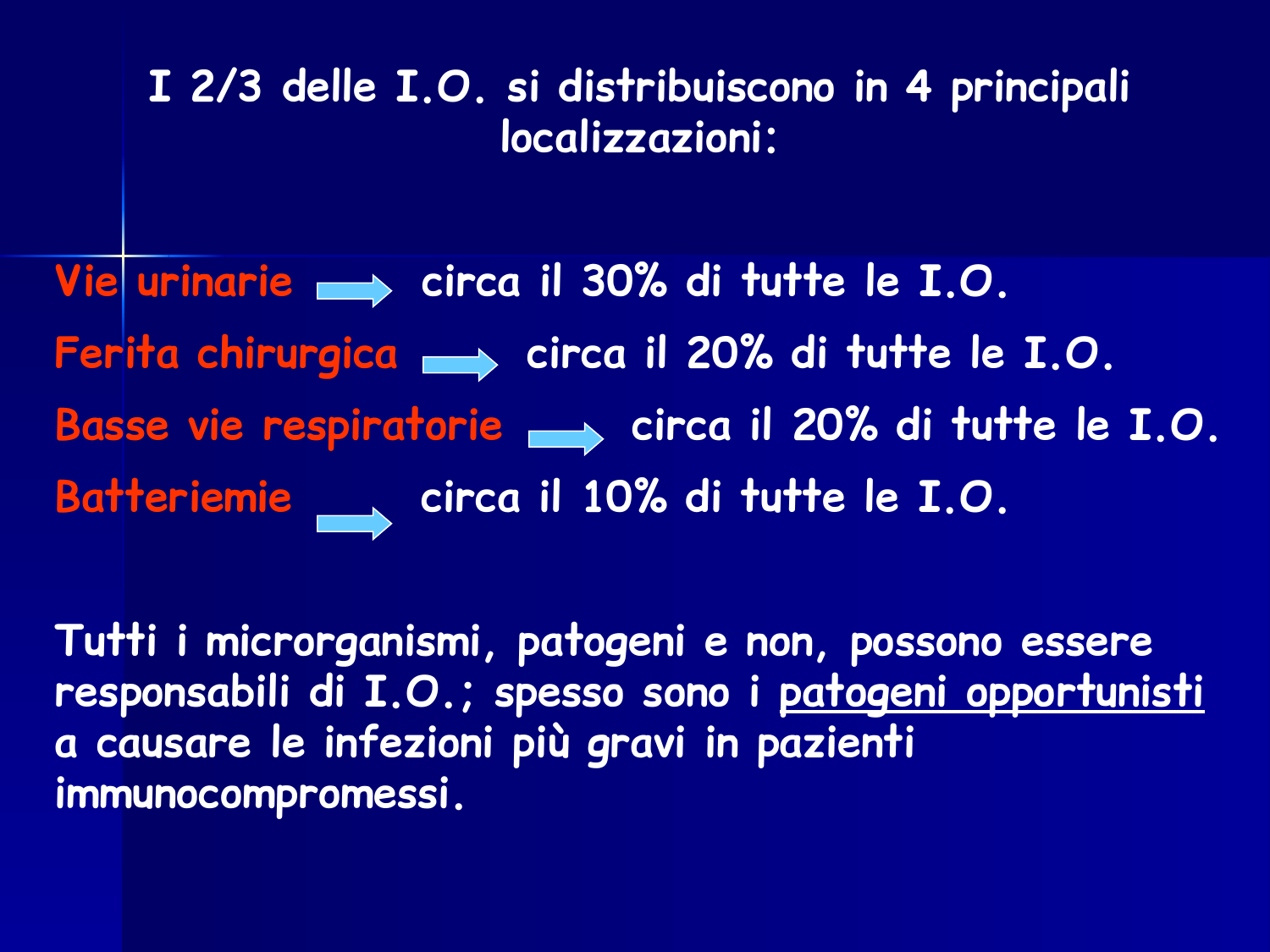

I 2/3 delle I.O. si distribuiscono in 4 principali localizzazioni:

Vie urinarie       circa il 30% di tutte le I.O.
Ferita chirurgica       circa il 20% di tutte le I.O.
Basse vie respiratorie       circa il 20% di tutte le I.O.
Batteriemie       circa il 10% di tutte le I.O.

Tutti i microrganismi, patogeni e non, possono essere responsabili di I.O.; spesso sono i patogeni opportunisti a causare le infezioni più gravi in pazienti immunocompromessi.